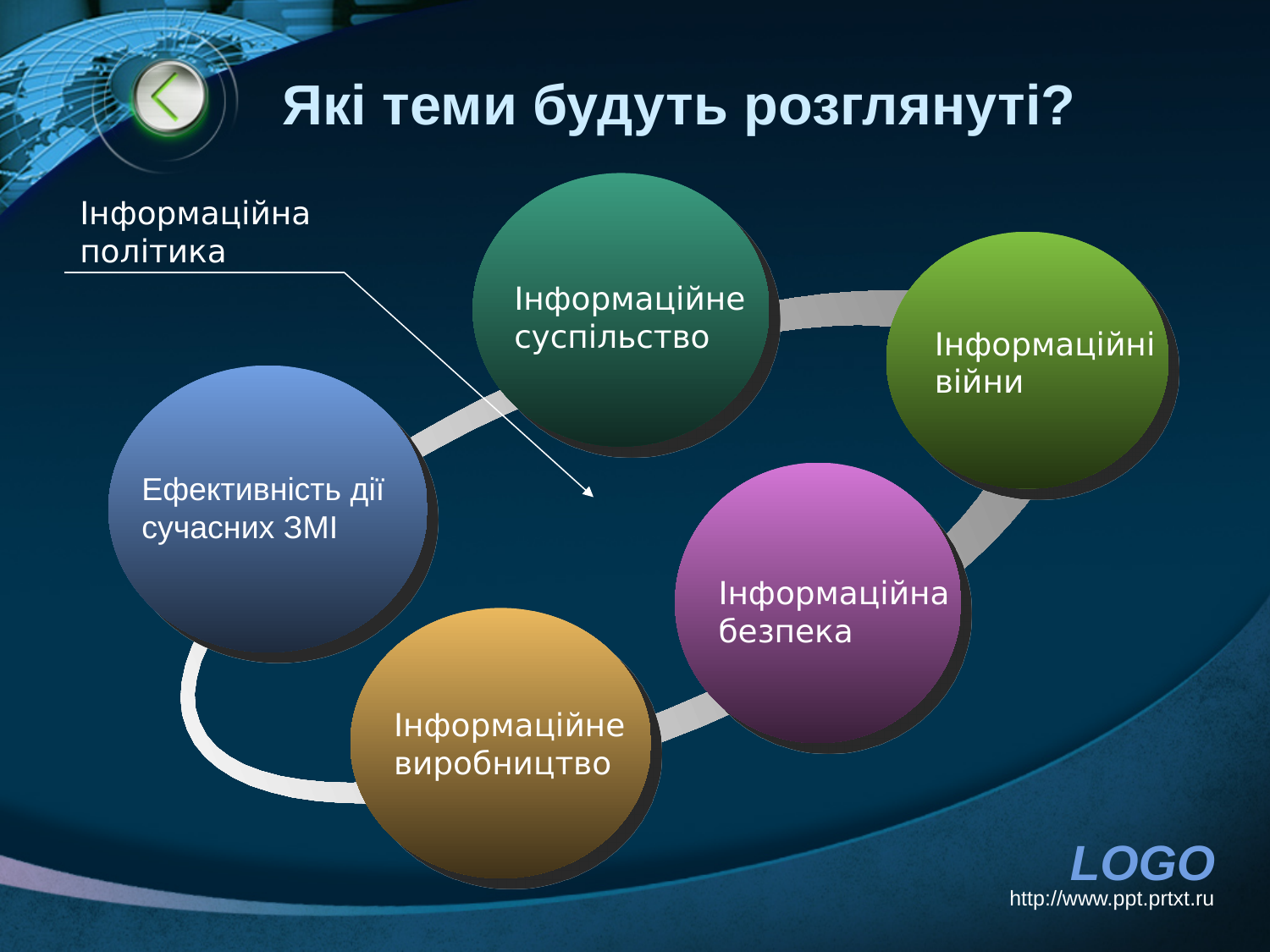

# Які теми будуть розглянуті?

Інформаційна
політика

Інформаційне
суспільство
Інформаційні
війни

Ефективність дії
сучасних ЗМІ

Інформаційна
безпека

Інформаційне
виробництво
http://www.ppt.prtxt.ru